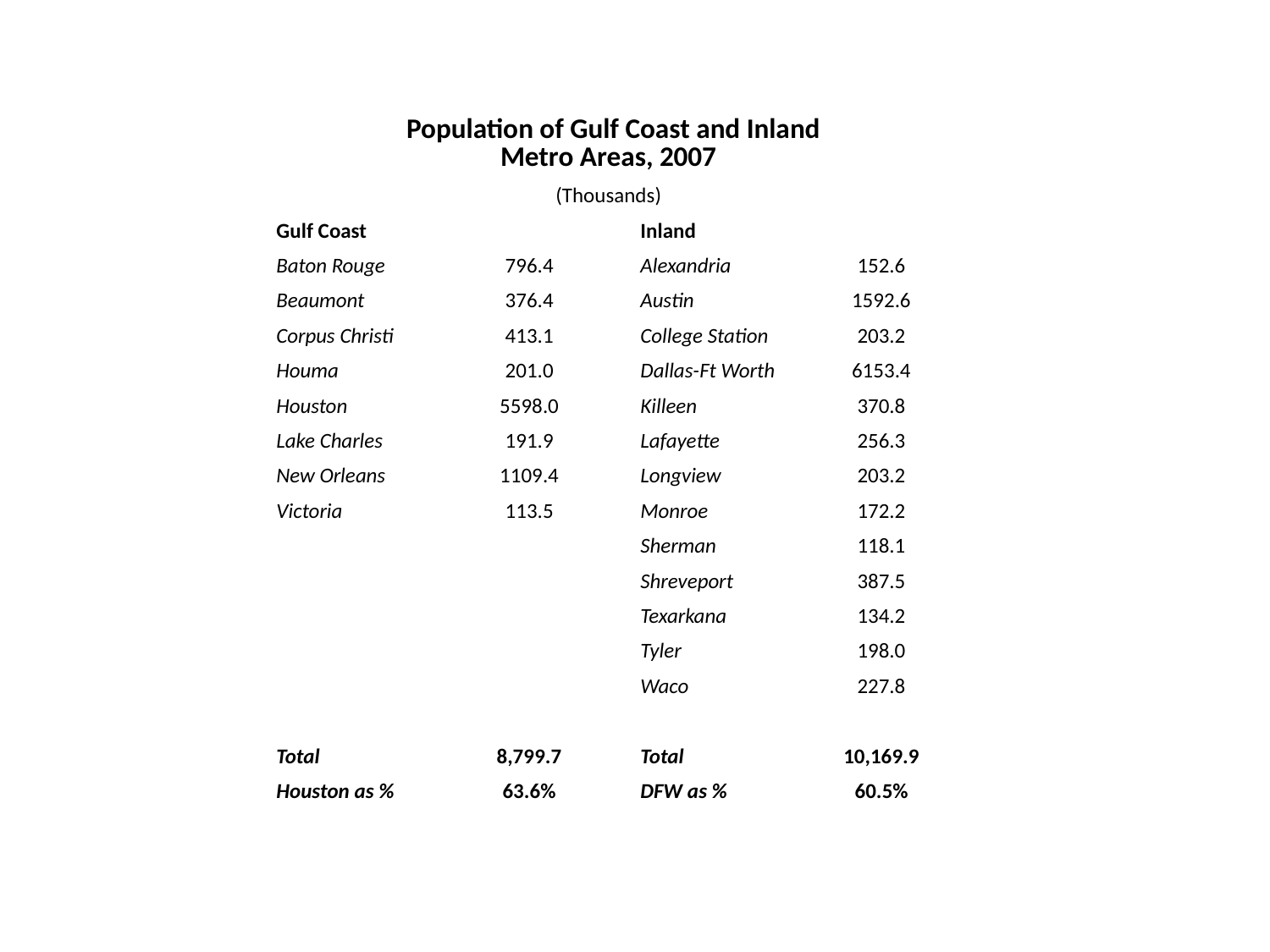

| Population of Gulf Coast and Inland Metro Areas, 2007 |  |  |  |  |
| --- | --- | --- | --- | --- |
| (Thousands) |  |  |  |  |
| Gulf Coast |  |  | Inland |  |
| Baton Rouge | 796.4 |  | Alexandria | 152.6 |
| Beaumont | 376.4 |  | Austin | 1592.6 |
| Corpus Christi | 413.1 |  | College Station | 203.2 |
| Houma | 201.0 |  | Dallas-Ft Worth | 6153.4 |
| Houston | 5598.0 |  | Killeen | 370.8 |
| Lake Charles | 191.9 |  | Lafayette | 256.3 |
| New Orleans | 1109.4 |  | Longview | 203.2 |
| Victoria | 113.5 |  | Monroe | 172.2 |
|  |  |  | Sherman | 118.1 |
|  |  |  | Shreveport | 387.5 |
|  |  |  | Texarkana | 134.2 |
|  |  |  | Tyler | 198.0 |
|  |  |  | Waco | 227.8 |
|  |  |  |  |  |
| Total | 8,799.7 |  | Total | 10,169.9 |
| Houston as % | 63.6% |  | DFW as % | 60.5% |